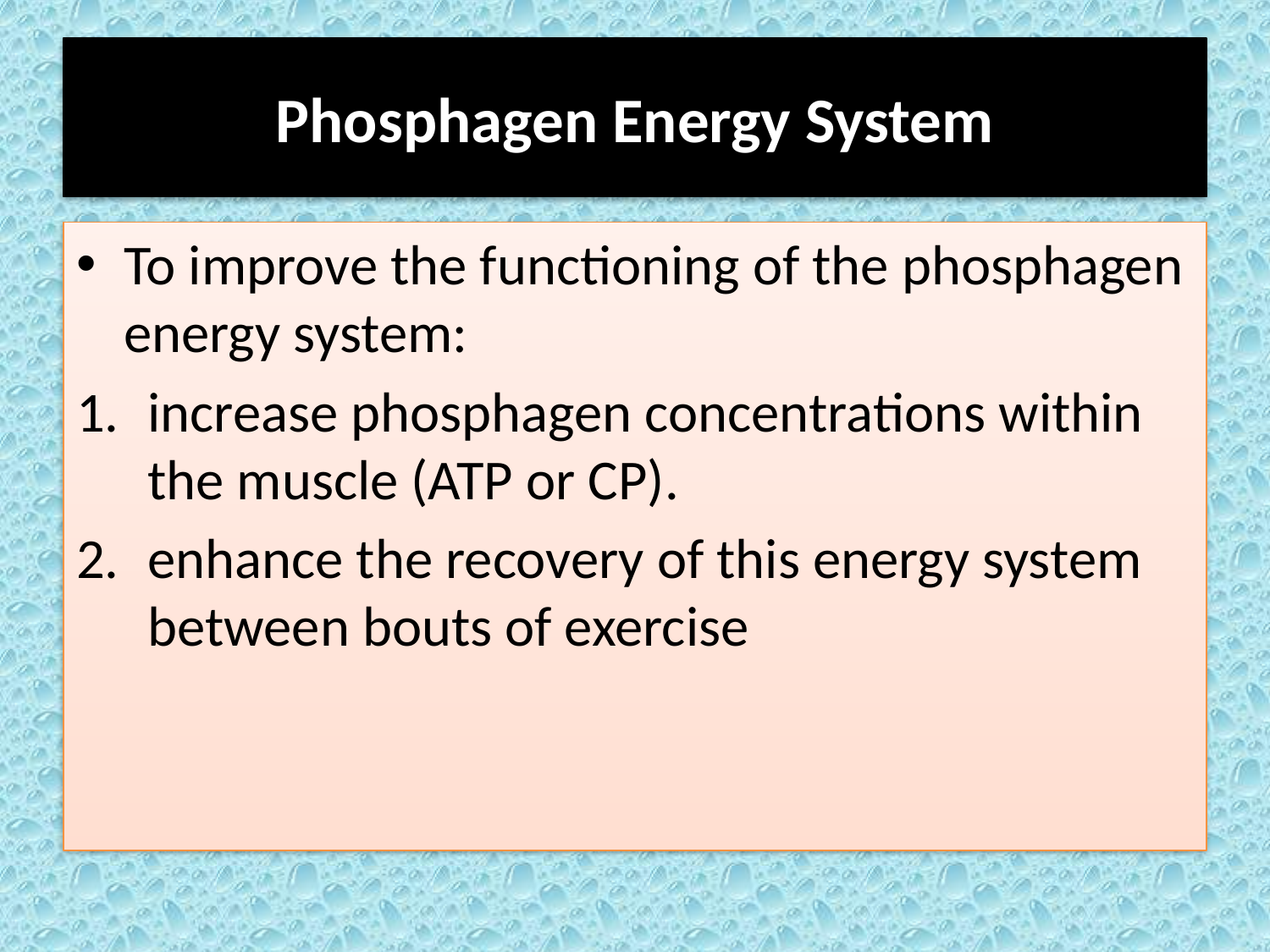

# Phosphagen Energy System
To improve the functioning of the phosphagen energy system:
increase phosphagen concentrations within the muscle (ATP or CP).
enhance the recovery of this energy system between bouts of exercise